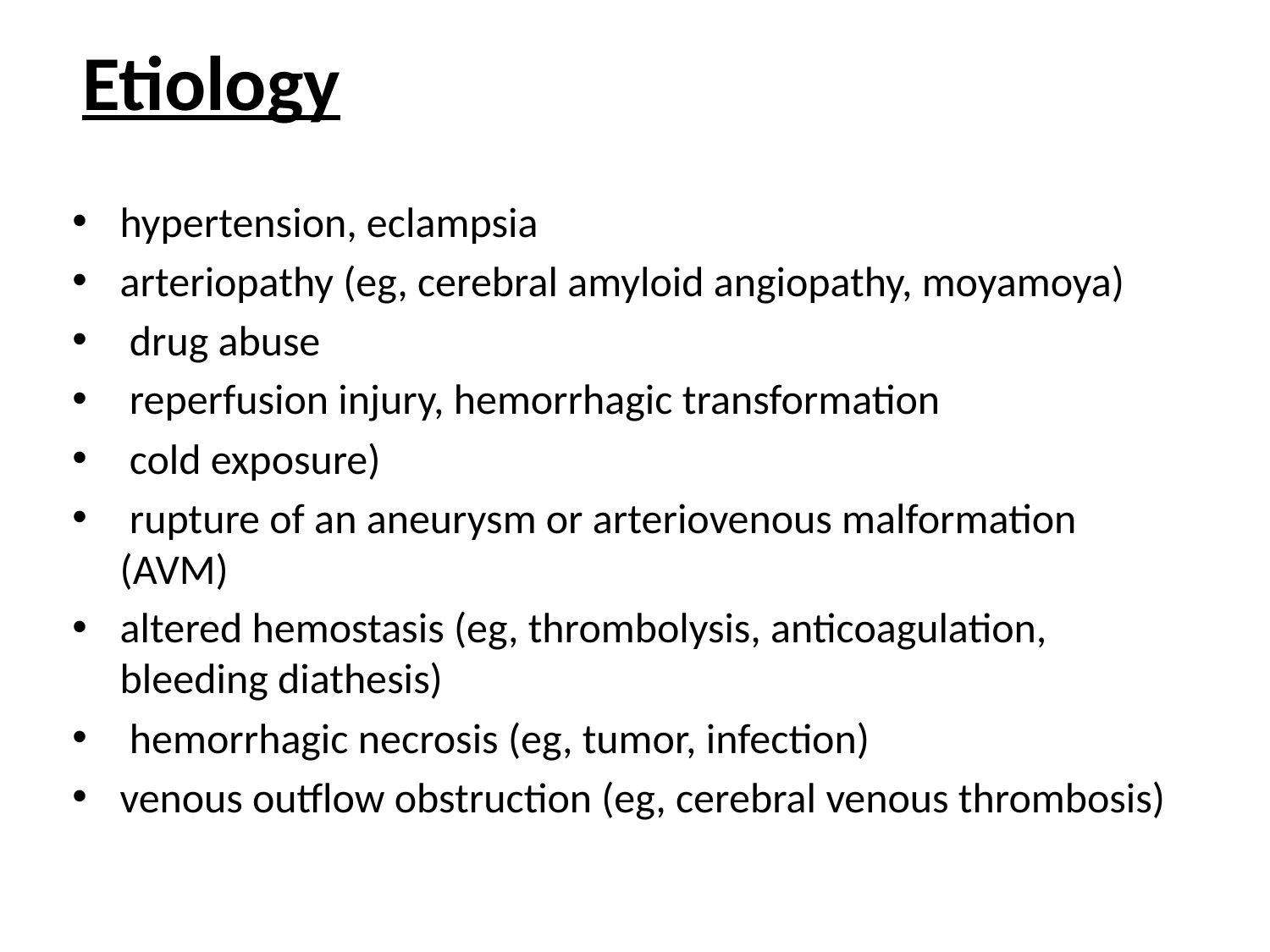

# Etiology
hypertension, eclampsia
arteriopathy (eg, cerebral amyloid angiopathy, moyamoya)
 drug abuse
 reperfusion injury, hemorrhagic transformation
 cold exposure)
 rupture of an aneurysm or arteriovenous malformation (AVM)
altered hemostasis (eg, thrombolysis, anticoagulation, bleeding diathesis)
 hemorrhagic necrosis (eg, tumor, infection)
venous outflow obstruction (eg, cerebral venous thrombosis)